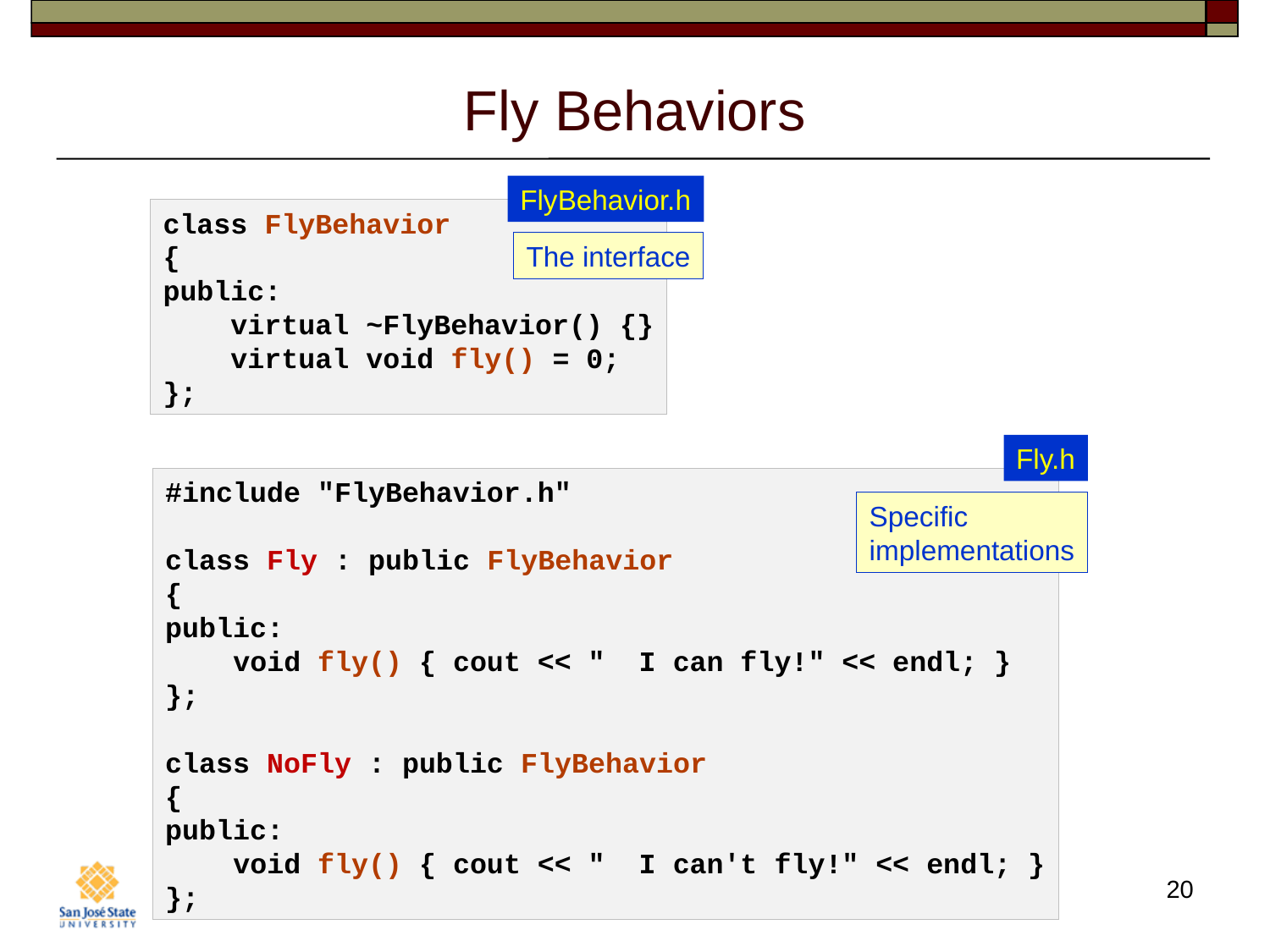

# Fly Behaviors
FlyBehavior.h
class FlyBehavior
{
public:
    virtual ~FlyBehavior() {}
    virtual void fly() = 0;
};
The interface
Fly.h
#include "FlyBehavior.h"

class Fly : public FlyBehavior
{
public:
    void fly() { cout << "  I can fly!" << endl; }
};

class NoFly : public FlyBehavior
{
public:
    void fly() { cout << "  I can't fly!" << endl; }
};
Specific
implementations
20